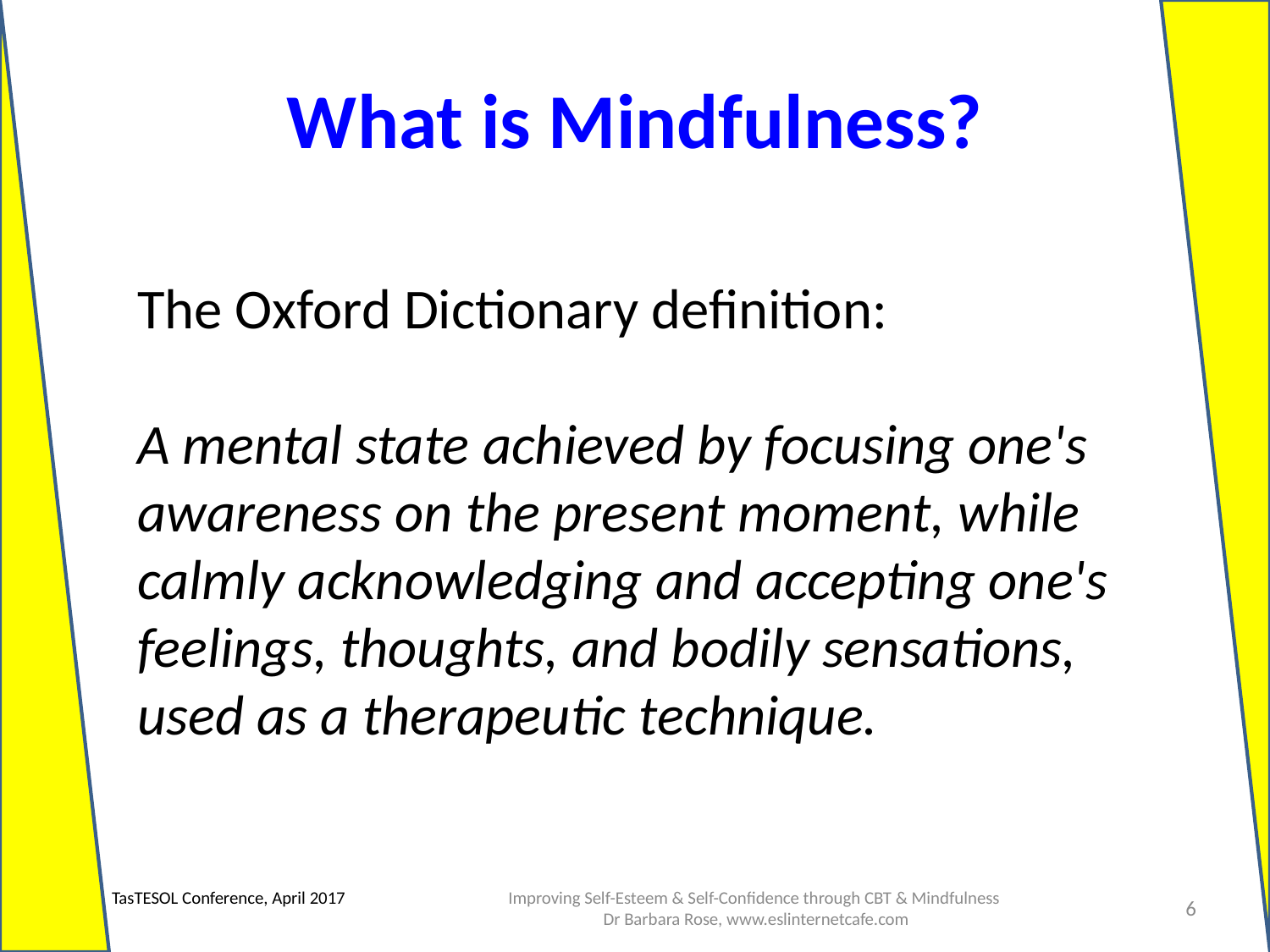

What is Mindfulness?
The Oxford Dictionary definition:

A mental state achieved by focusing one's awareness on the present moment, while calmly acknowledging and accepting one's feelings, thoughts, and bodily sensations, used as a therapeutic technique.
Improving Self-Esteem & Self-Confidence through CBT & Mindfulness
 Dr Barbara Rose, www.eslinternetcafe.com
TasTESOL Conference, April 2017
6